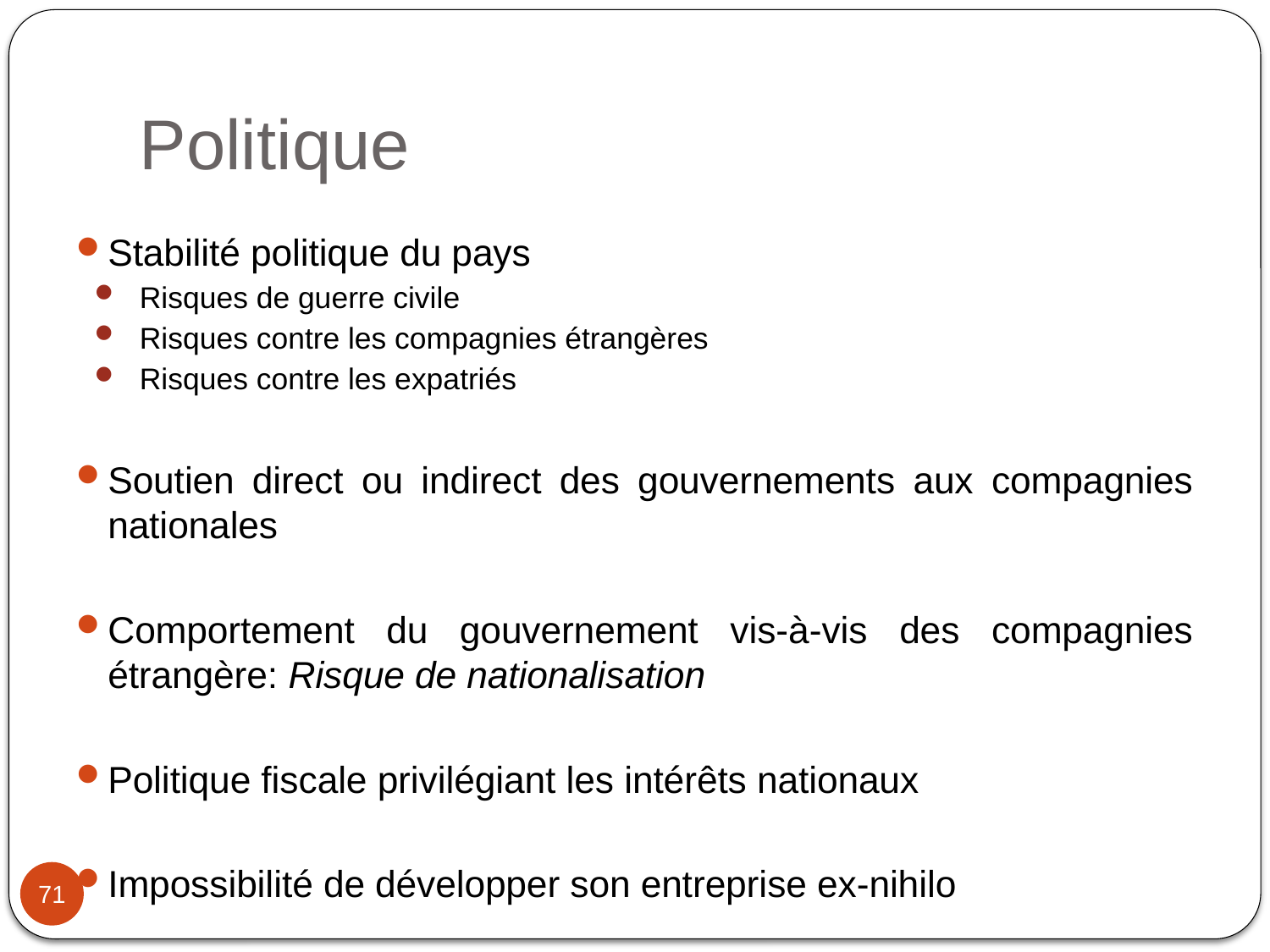

# Politique
Stabilité politique du pays
Risques de guerre civile
Risques contre les compagnies étrangères
Risques contre les expatriés

Soutien direct ou indirect des gouvernements aux compagnies nationales

Comportement du gouvernement vis-à-vis des compagnies étrangère: Risque de nationalisation

Politique fiscale privilégiant les intérêts nationaux

Impossibilité de développer son entreprise ex-nihilo
71